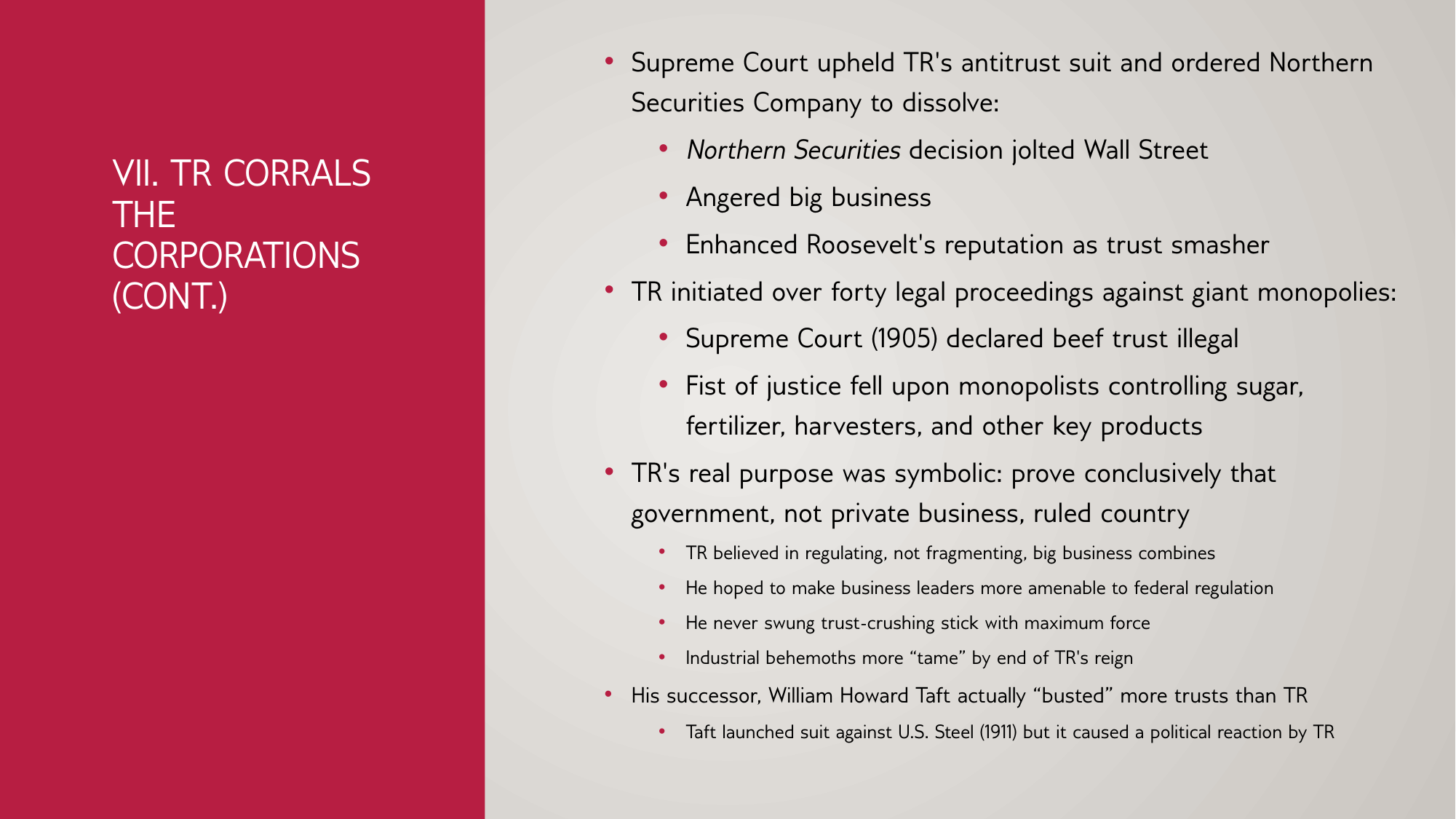

Supreme Court upheld TR's antitrust suit and ordered Northern Securities Company to dissolve:
Northern Securities decision jolted Wall Street
Angered big business
Enhanced Roosevelt's reputation as trust smasher
TR initiated over forty legal proceedings against giant monopolies:
Supreme Court (1905) declared beef trust illegal
Fist of justice fell upon monopolists controlling sugar, fertilizer, harvesters, and other key products
TR's real purpose was symbolic: prove conclusively that government, not private business, ruled country
TR believed in regulating, not fragmenting, big business combines
He hoped to make business leaders more amenable to federal regulation
He never swung trust-crushing stick with maximum force
Industrial behemoths more “tame” by end of TR's reign
His successor, William Howard Taft actually “busted” more trusts than TR
Taft launched suit against U.S. Steel (1911) but it caused a political reaction by TR

# VII. TR Corrals the Corporations (cont.)